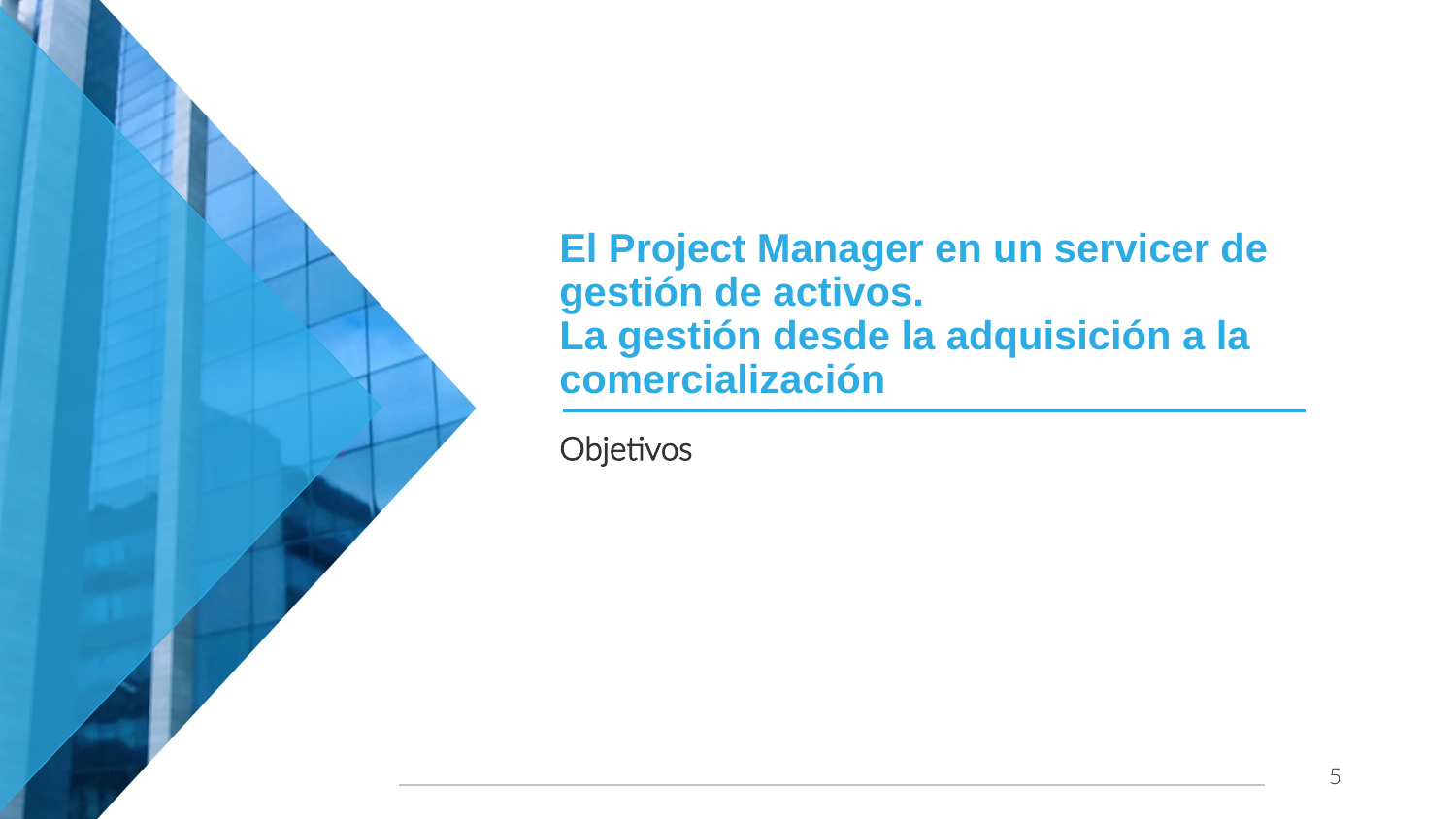

# El Project Manager en un servicer de gestión de activos. La gestión desde la adquisición a la comercialización
Objetivos